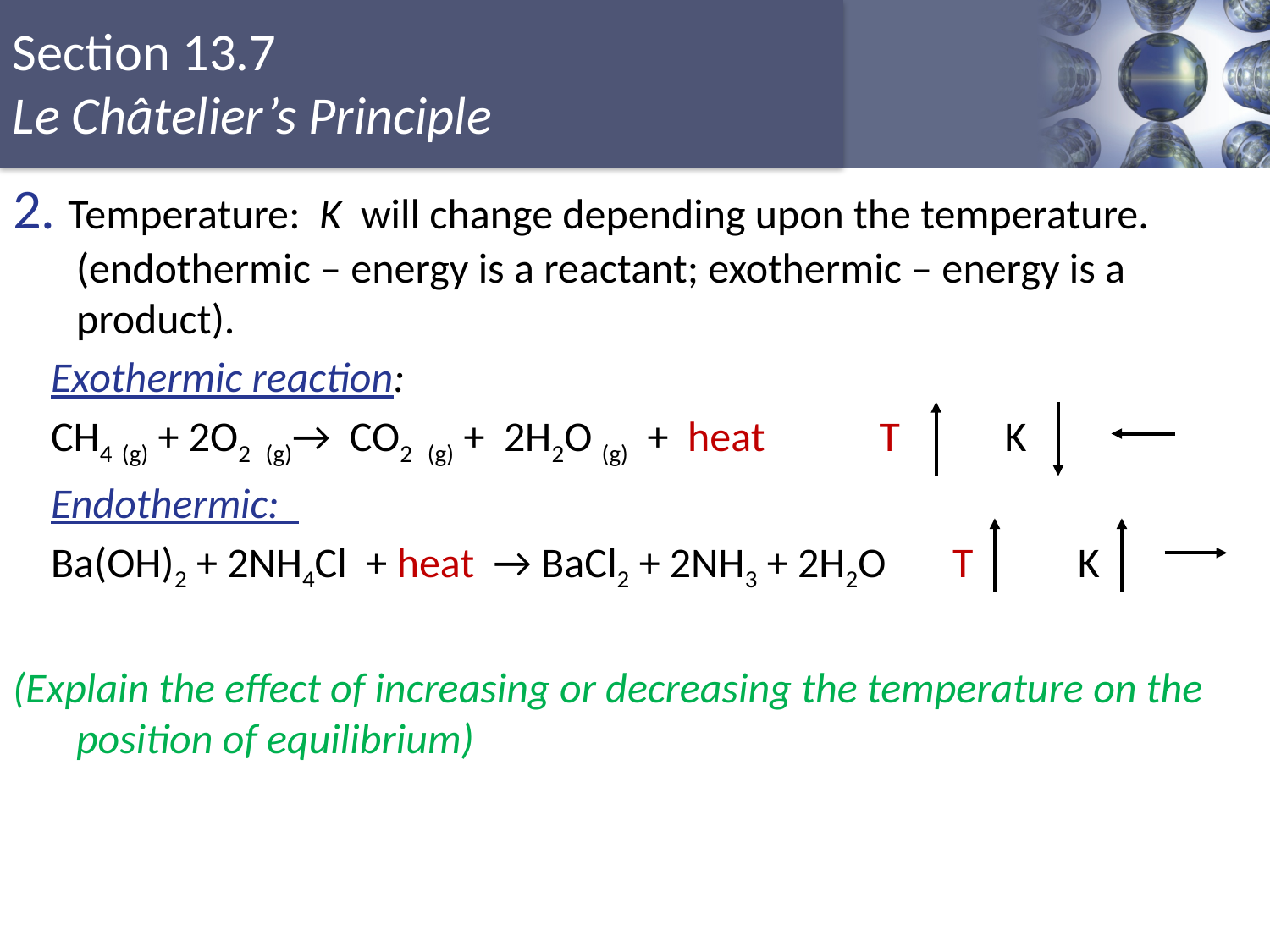

2. Temperature:  K  will change depending upon the temperature. (endothermic – energy is a reactant; exothermic – energy is a product).
    Exothermic reaction:
    CH4 (g) + 2O2  (g)→  CO2  (g) +  2H2O (g)  +  heat            T           K
    Endothermic:
    Ba(OH)2 + 2NH4Cl  + heat  → BaCl2 + 2NH3 + 2H2O       T           K

(Explain the effect of increasing or decreasing the temperature on the position of equilibrium)